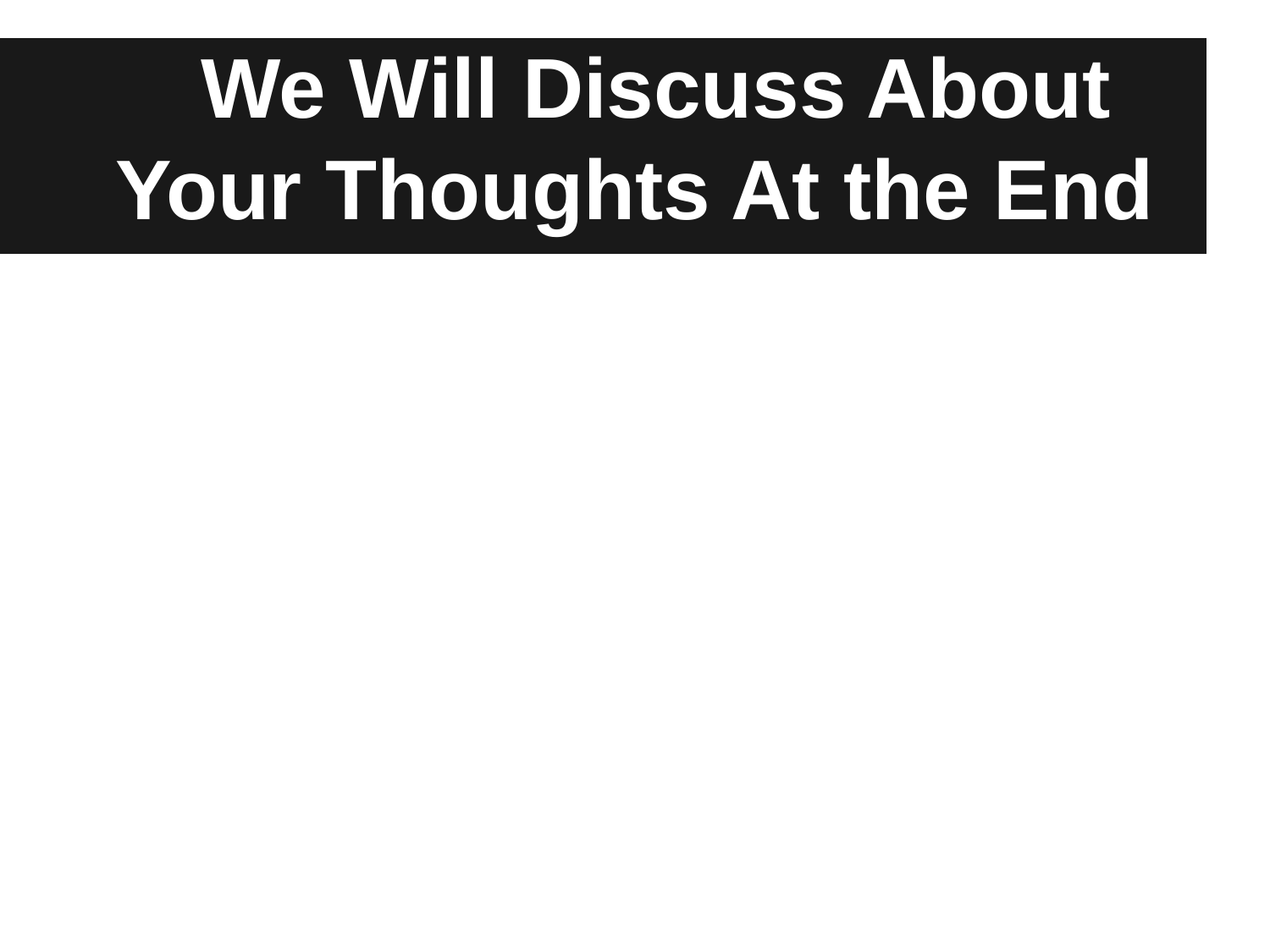

# We Will Discuss About Your Thoughts At the End